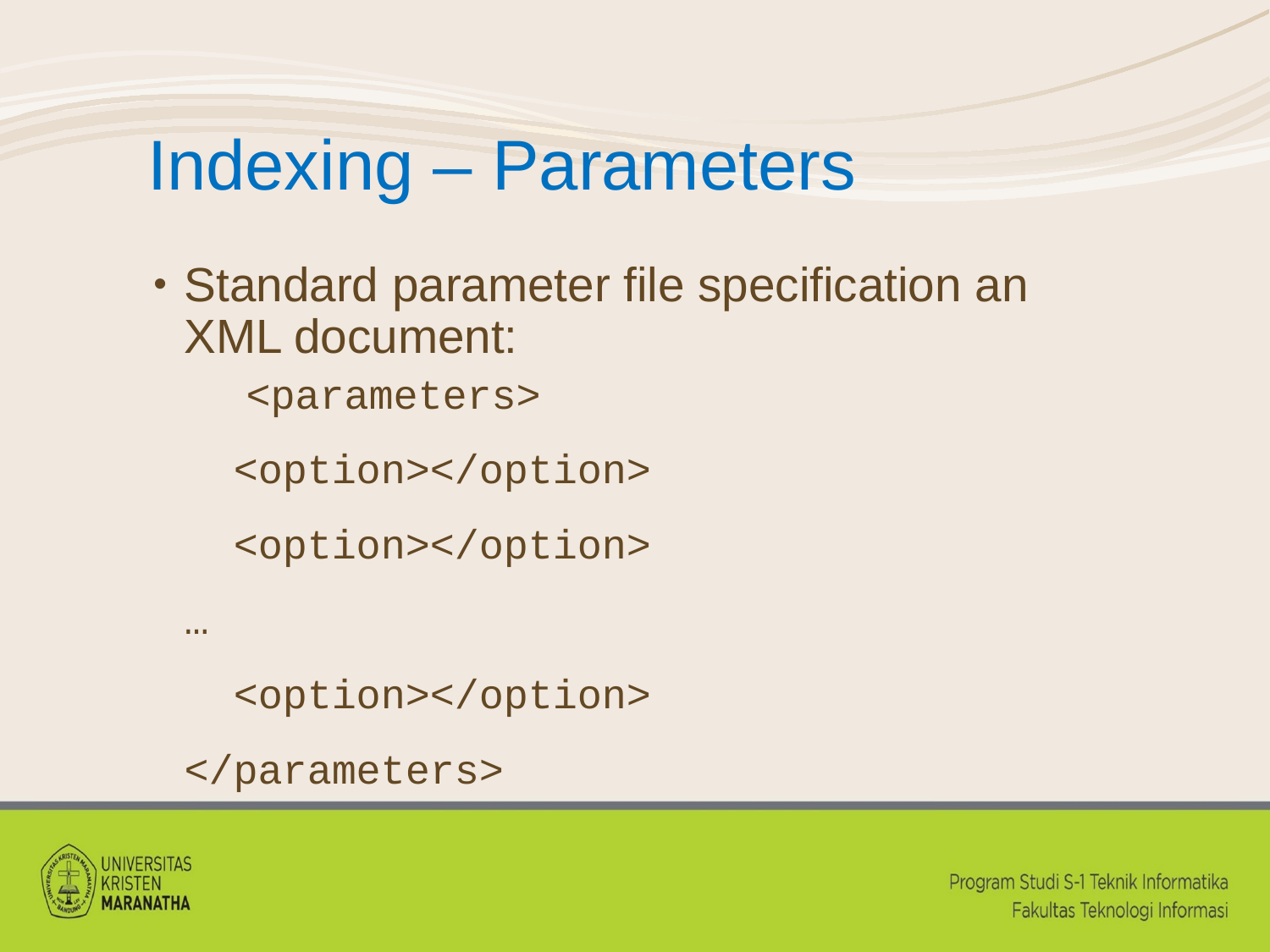

# Indexing – Parameters
Standard parameter file specification an XML document:
		<parameters>
		  <option></option>
		  <option></option>
			…
		  <option></option>
		</parameters>